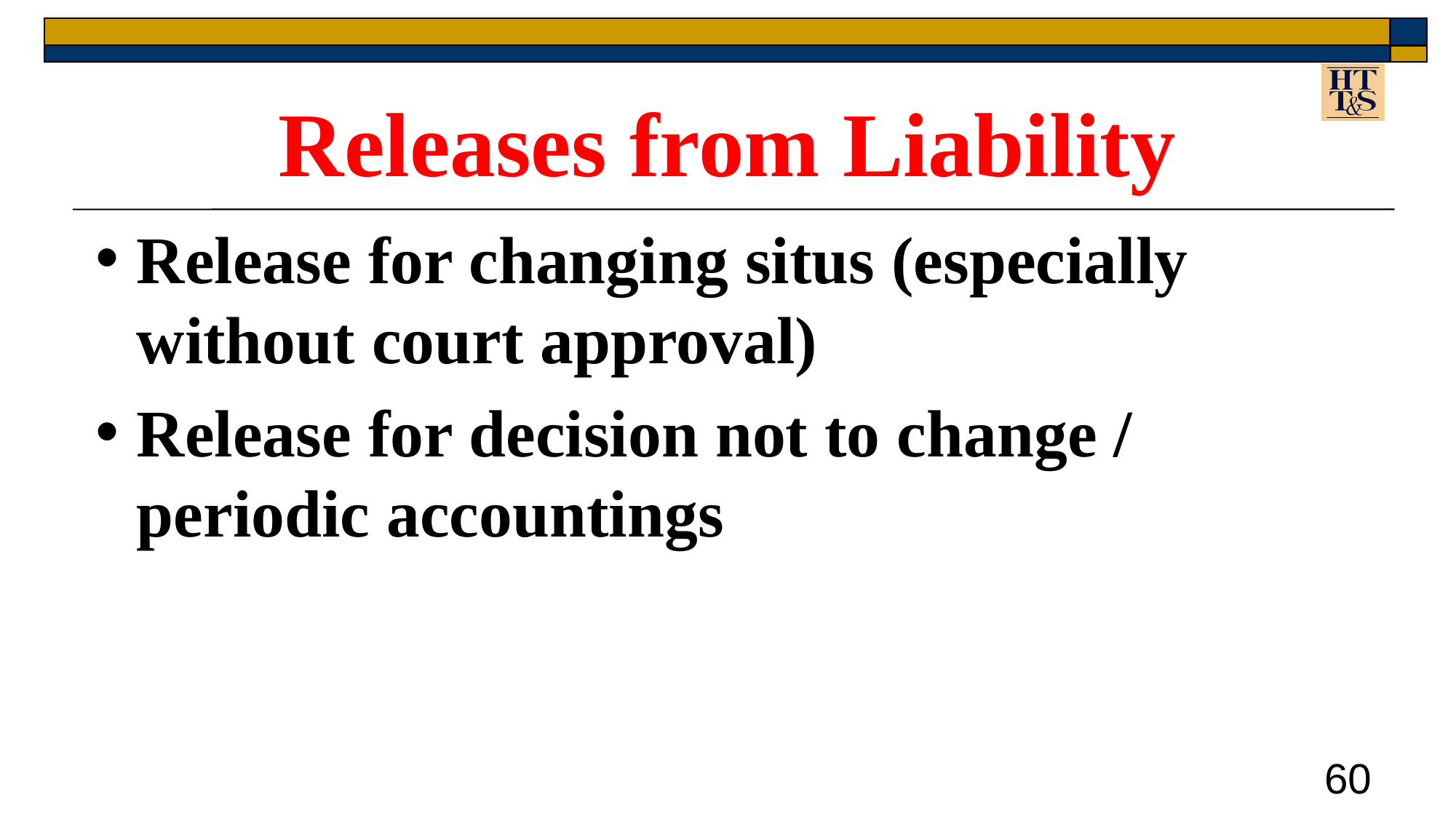

# Releases from Liability
Release for changing situs (especially without court approval)
Release for decision not to change / periodic accountings
60